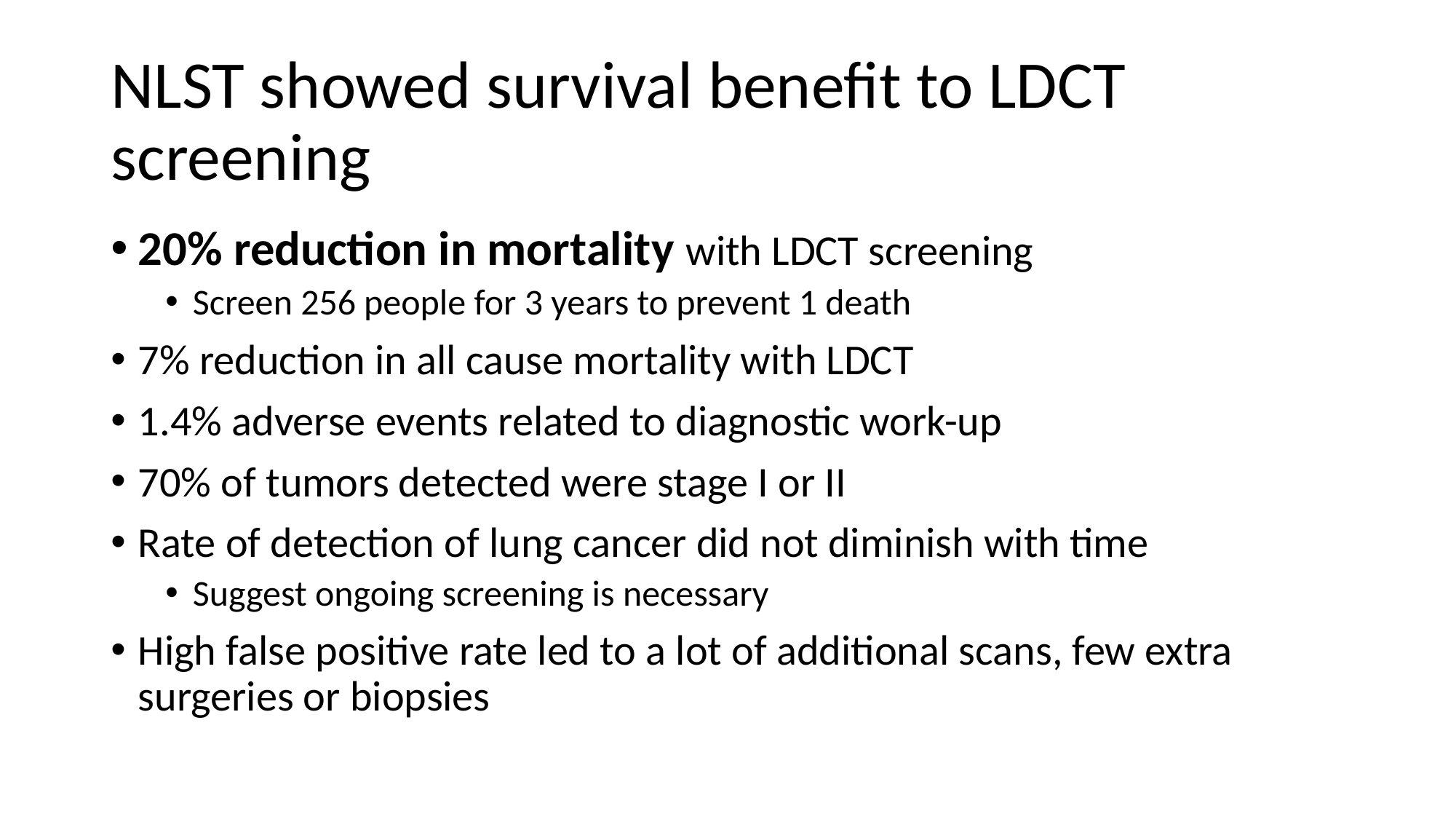

# NLST showed survival benefit to LDCT screening
20% reduction in mortality with LDCT screening
Screen 256 people for 3 years to prevent 1 death
7% reduction in all cause mortality with LDCT
1.4% adverse events related to diagnostic work-up
70% of tumors detected were stage I or II
Rate of detection of lung cancer did not diminish with time
Suggest ongoing screening is necessary
High false positive rate led to a lot of additional scans, few extra surgeries or biopsies